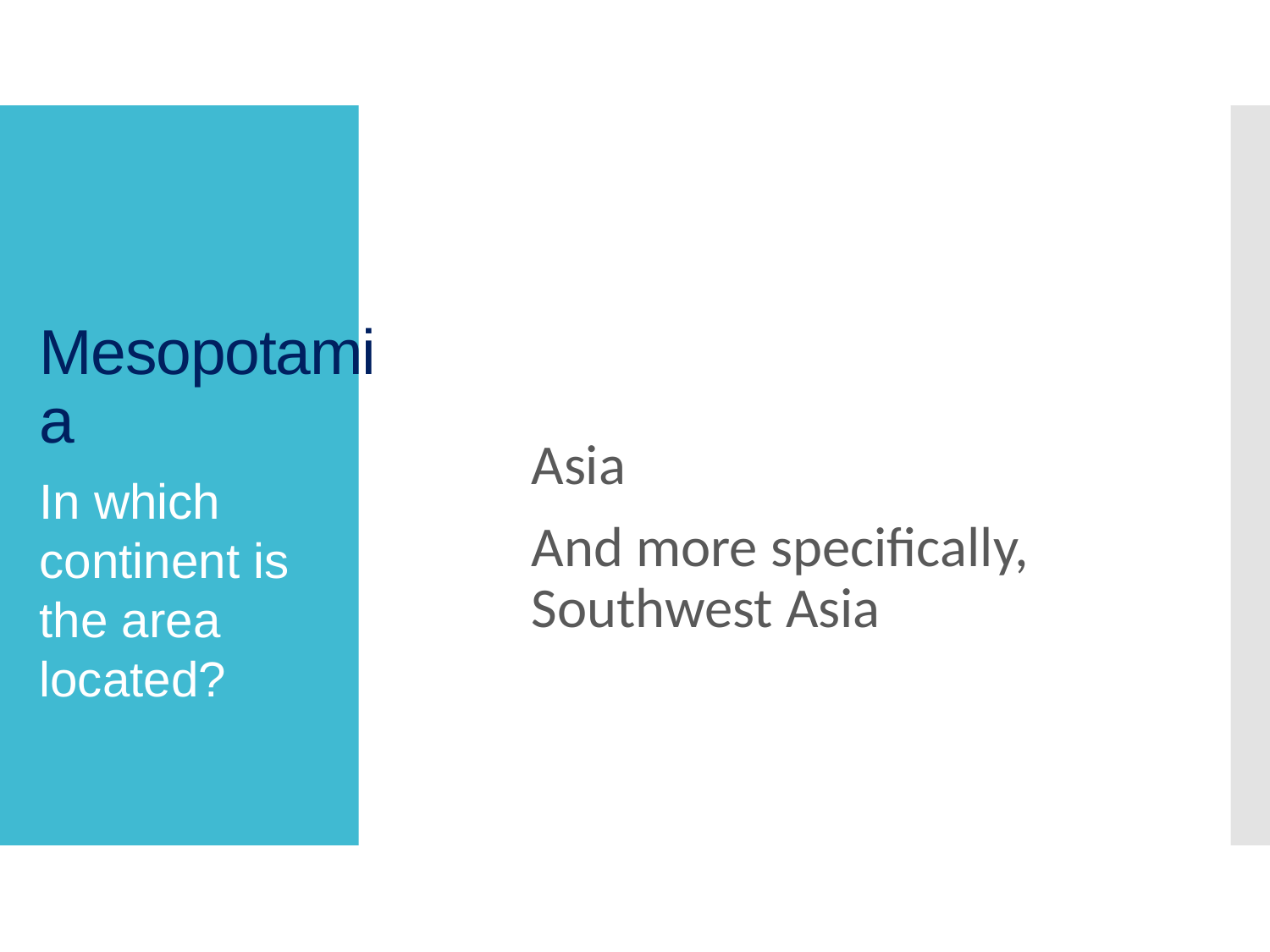

Asia
And more specifically, Southwest Asia
# Mesopotamia
In which continent is the area located?